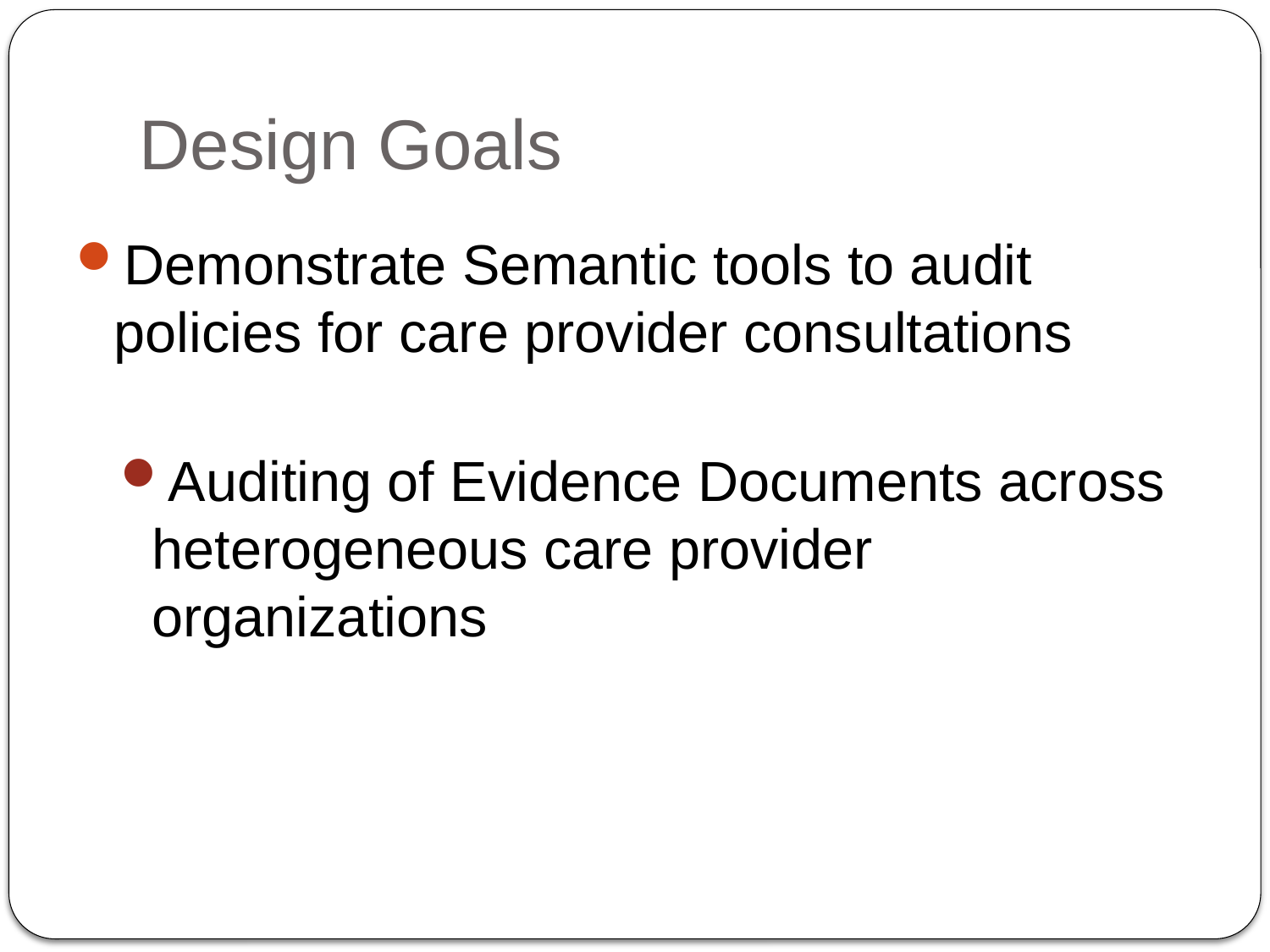

# Design Goals
Demonstrate Semantic tools to audit policies for care provider consultations

Auditing of Evidence Documents across heterogeneous care provider organizations